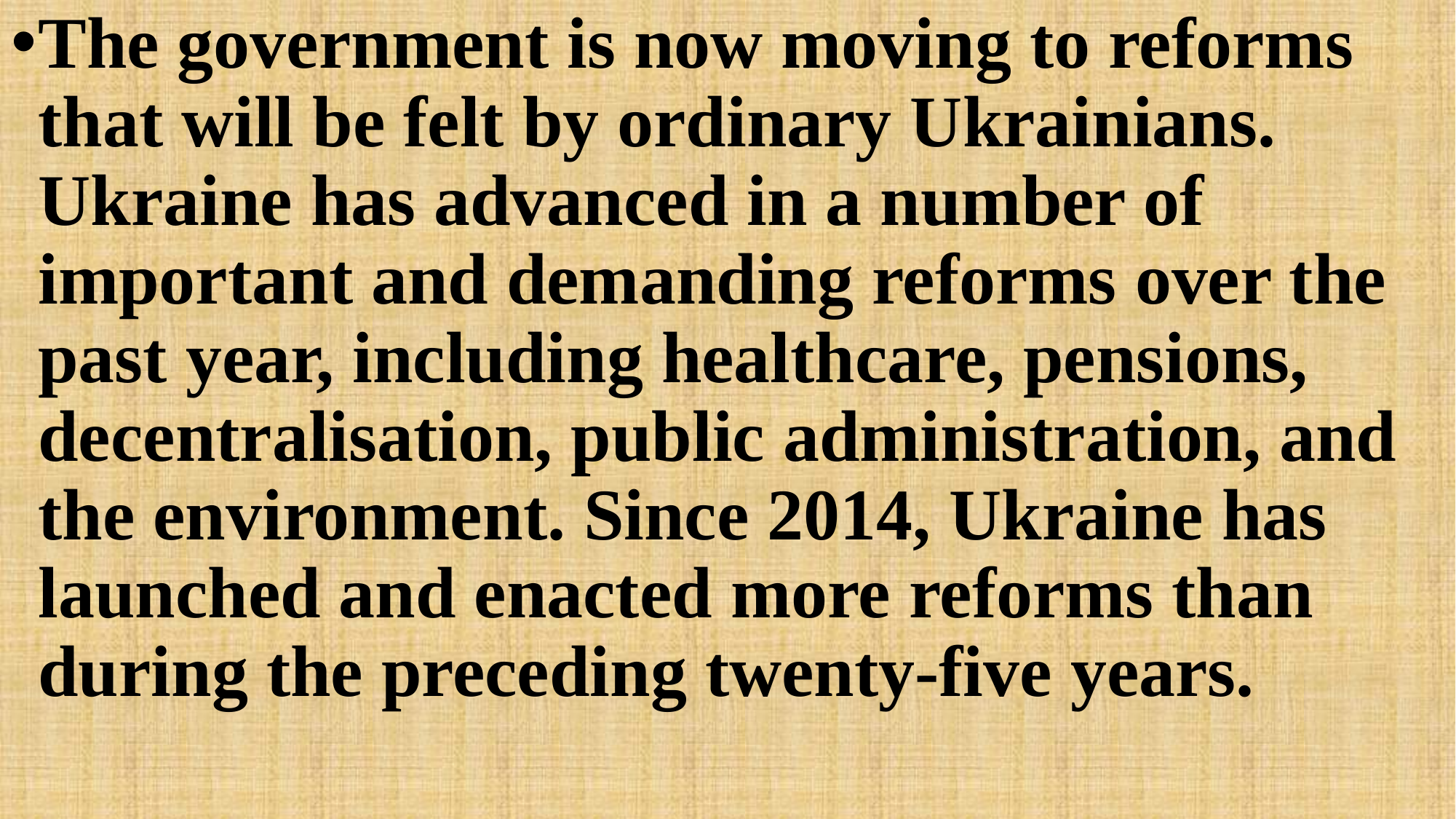

The government is now moving to reforms that will be felt by ordinary Ukrainians. Ukraine has advanced in a number of important and demanding reforms over the past year, including healthcare, pensions, decentralisation, public administration, and the environment. Since 2014, Ukraine has launched and enacted more reforms than during the preceding twenty-five years.
#